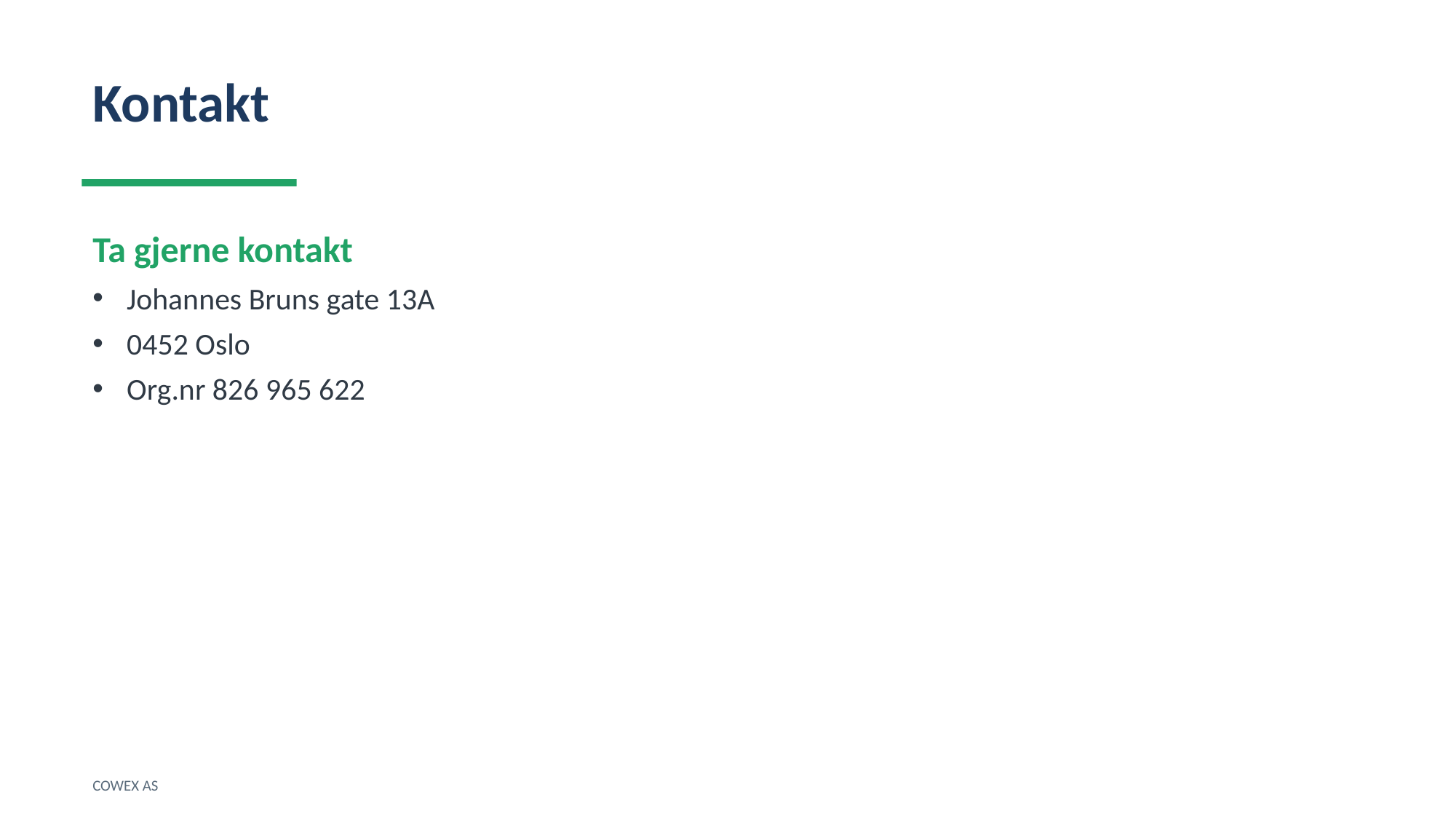

Kontakt

Ta gjerne kontakt
Johannes Bruns gate 13A
0452 Oslo
Org.nr 826 965 622
COWEX AS